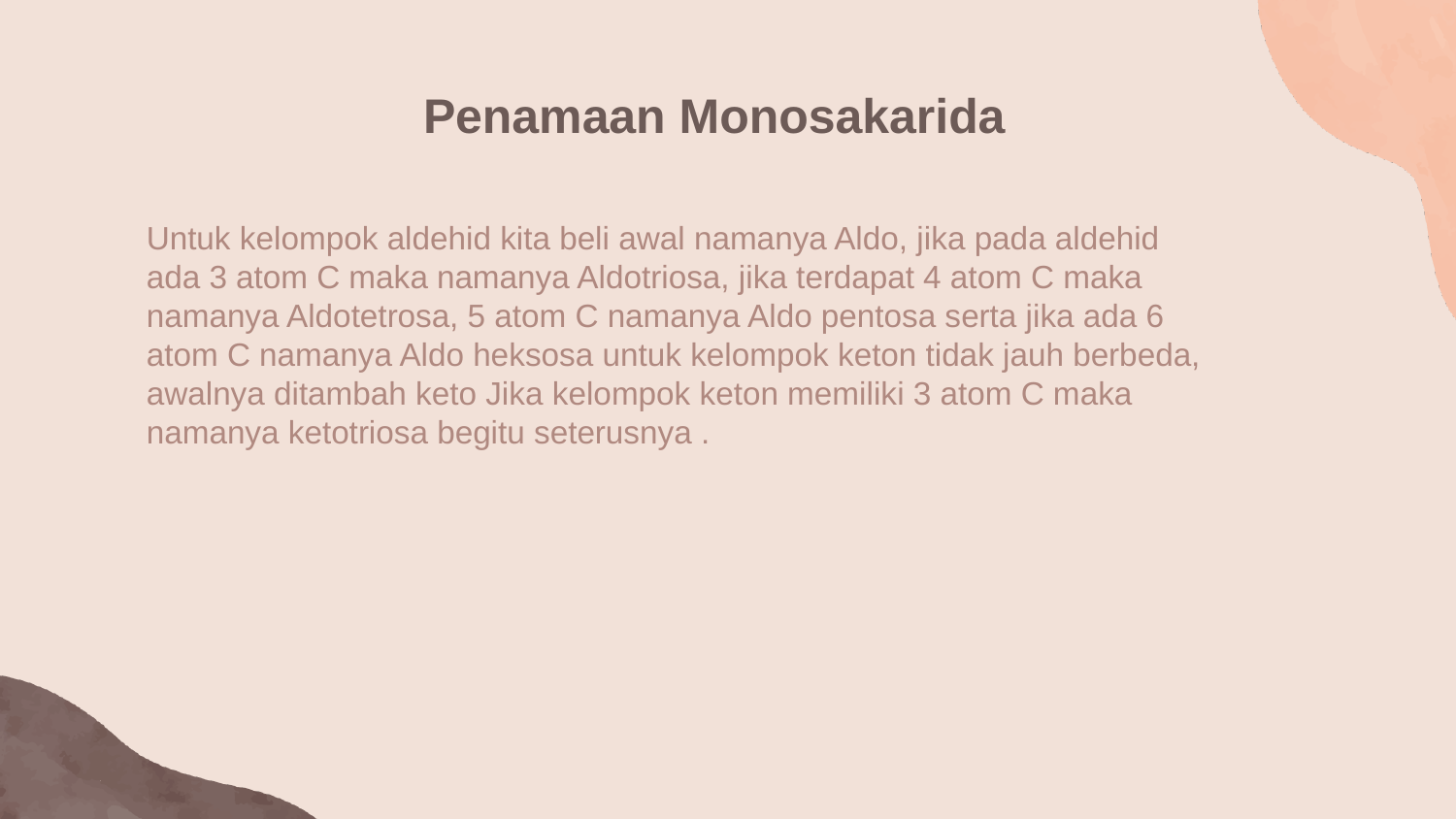

Penamaan Monosakarida
Untuk kelompok aldehid kita beli awal namanya Aldo, jika pada aldehid ada 3 atom C maka namanya Aldotriosa, jika terdapat 4 atom C maka namanya Aldotetrosa, 5 atom C namanya Aldo pentosa serta jika ada 6 atom C namanya Aldo heksosa untuk kelompok keton tidak jauh berbeda, awalnya ditambah keto Jika kelompok keton memiliki 3 atom C maka namanya ketotriosa begitu seterusnya .